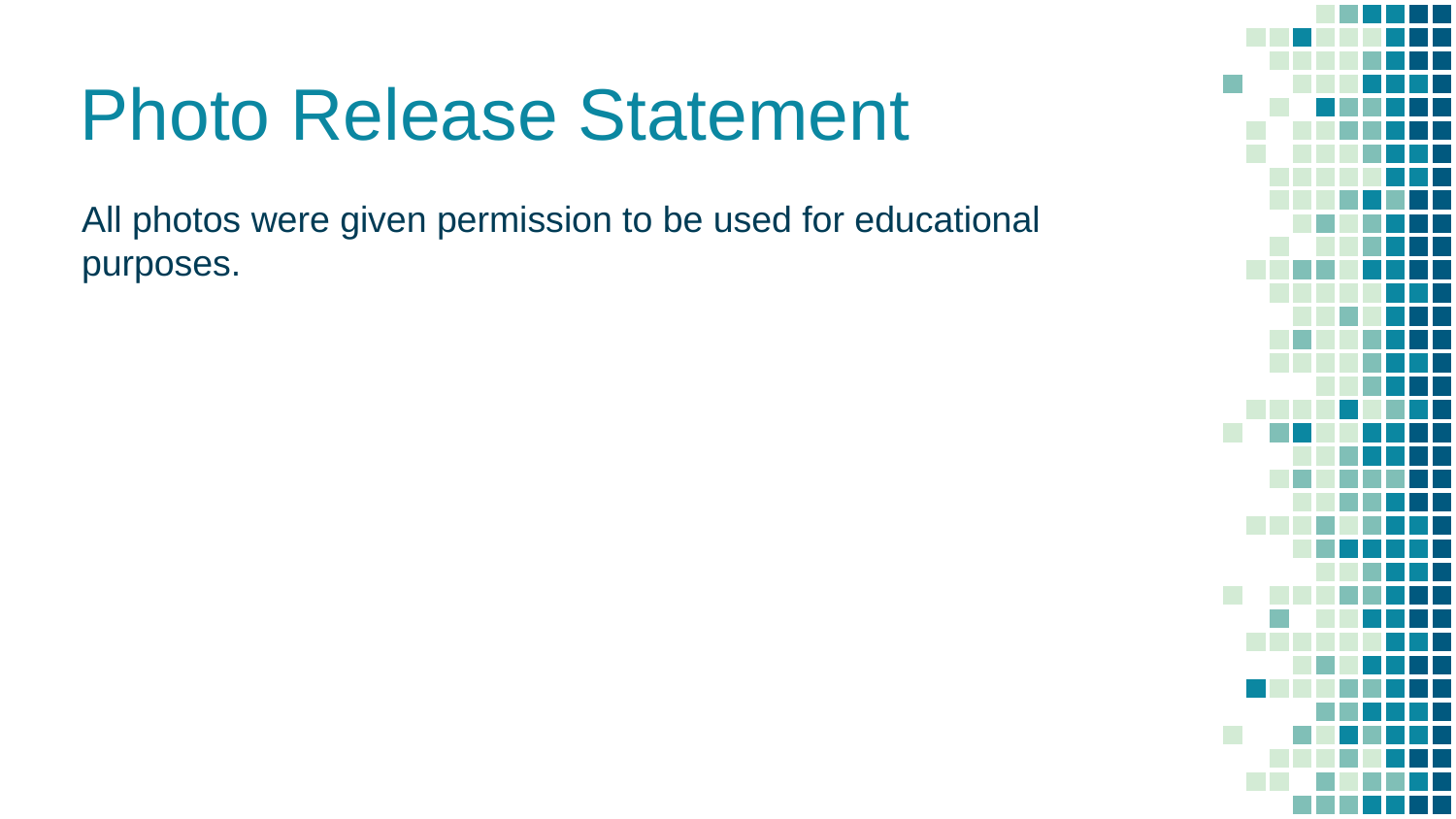

# Photo Release Statement
All photos were given permission to be used for educational purposes.